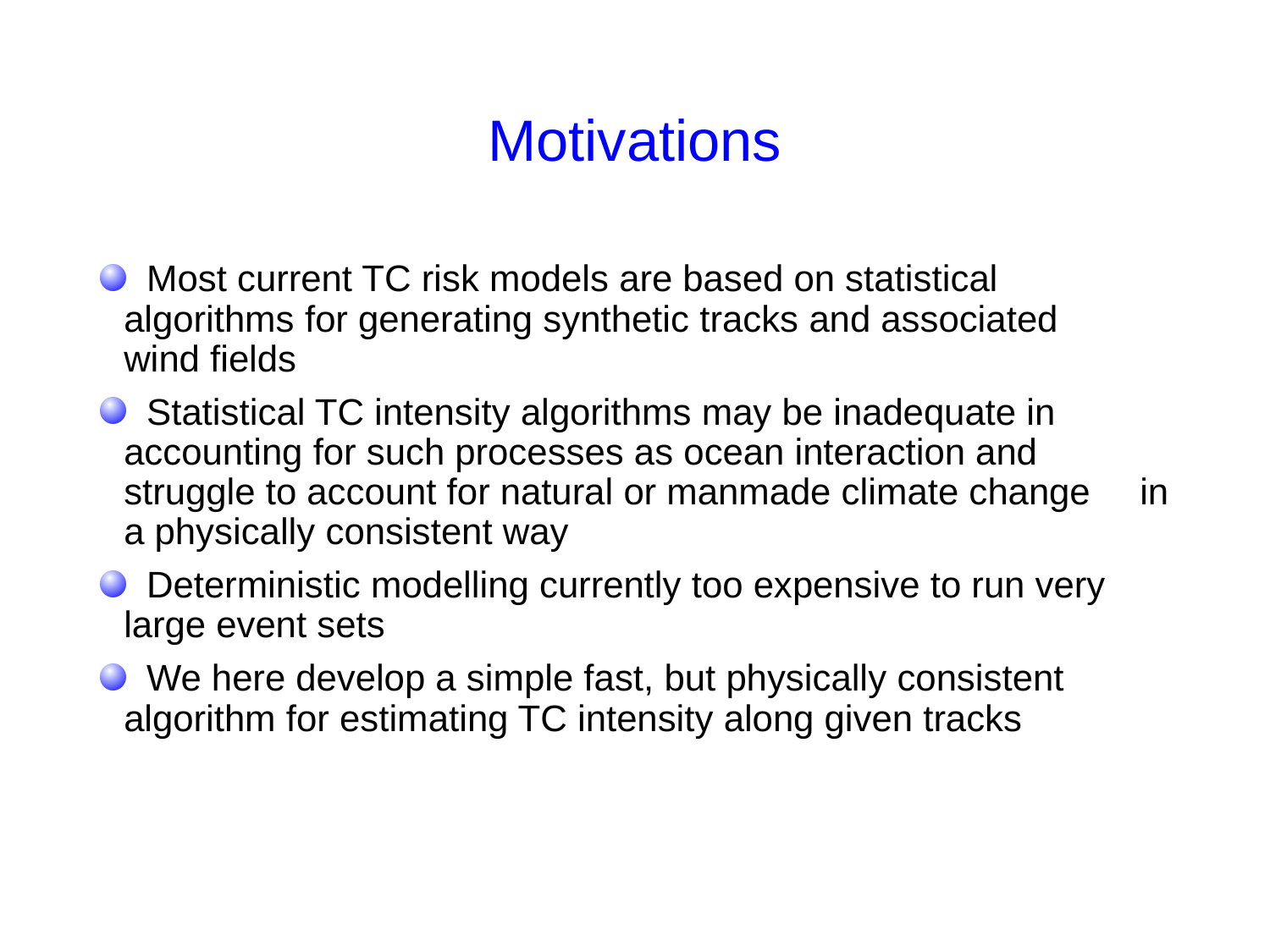

# Motivations
  Most current TC risk models are based on statistical 	algorithms for generating synthetic tracks and associated 	wind fields
  Statistical TC intensity algorithms may be inadequate in 	accounting for such processes as ocean interaction and 	struggle to account for natural or manmade climate change 	in a physically consistent way
  Deterministic modelling currently too expensive to run very 	large event sets
  We here develop a simple fast, but physically consistent 	algorithm for estimating TC intensity along given tracks